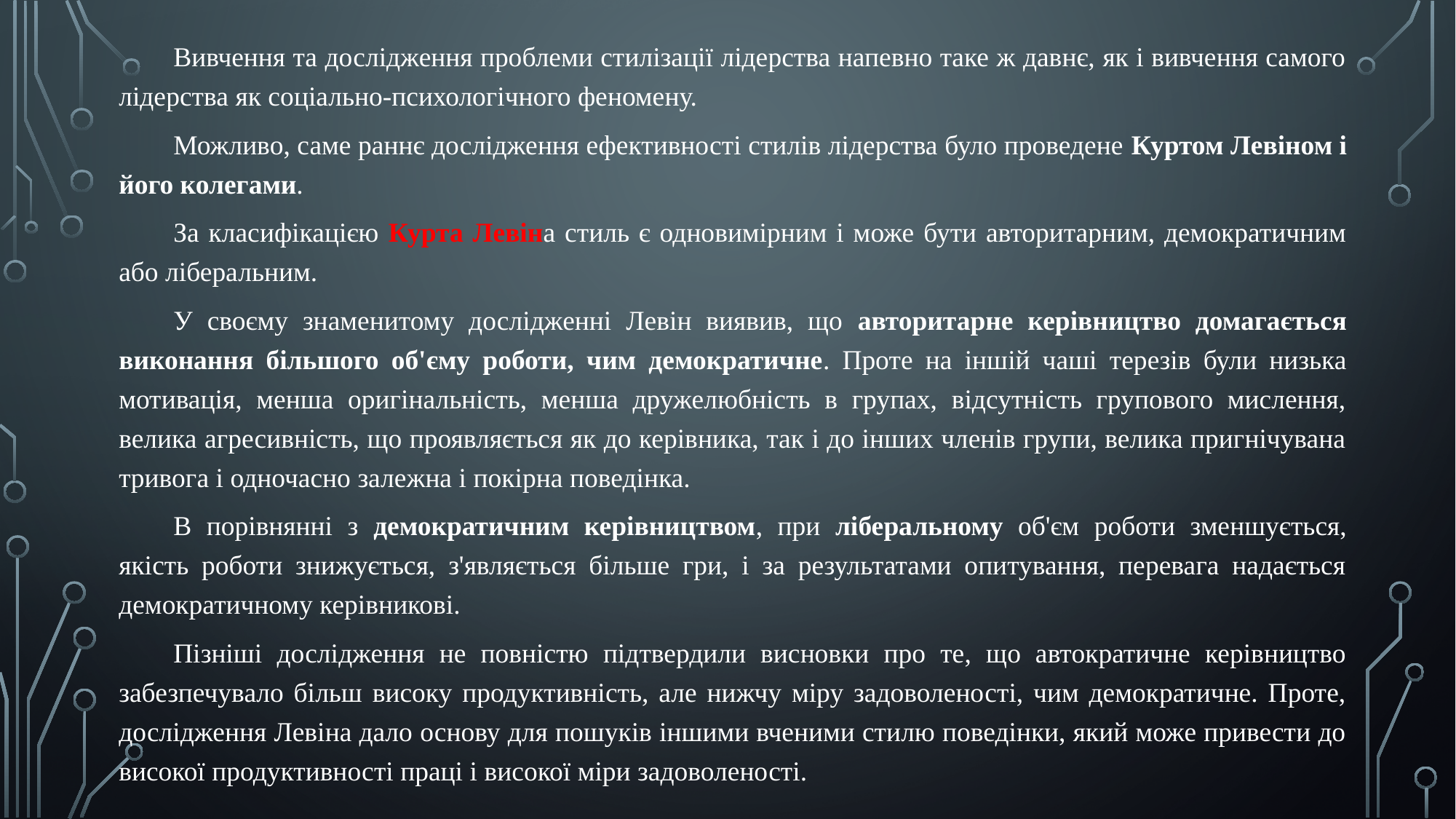

Вивчення та дослідження проблеми стилізації лідерства напевно таке ж давнє, як і вивчення самого лідерства як соціально-психологічного феномену.
Можливо, саме раннє дослідження ефективності стилів лідерства було проведене Куртом Левіном і його колегами.
За класифікацією Курта Левіна стиль є одновимірним і може бути авторитарним, демократичним або ліберальним.
У своєму знаменитому дослідженні Левін виявив, що авторитарне керівництво домагається виконання більшого об'єму роботи, чим демократичне. Проте на іншій чаші терезів були низька мотивація, менша оригінальність, менша дружелюбність в групах, відсутність групового мислення, велика агресивність, що проявляється як до керівника, так і до інших членів групи, велика пригнічувана тривога і одночасно залежна і покірна поведінка.
В порівнянні з демократичним керівництвом, при ліберальному об'єм роботи зменшується, якість роботи знижується, з'являється більше гри, і за результатами опитування, перевага надається демократичному керівникові.
Пізніші дослідження не повністю підтвердили висновки про те, що автократичне керівництво забезпечувало більш високу продуктивність, але нижчу міру задоволеності, чим демократичне. Проте, дослідження Левіна дало основу для пошуків іншими вченими стилю поведінки, який може привести до високої продуктивності праці і високої міри задоволеності.